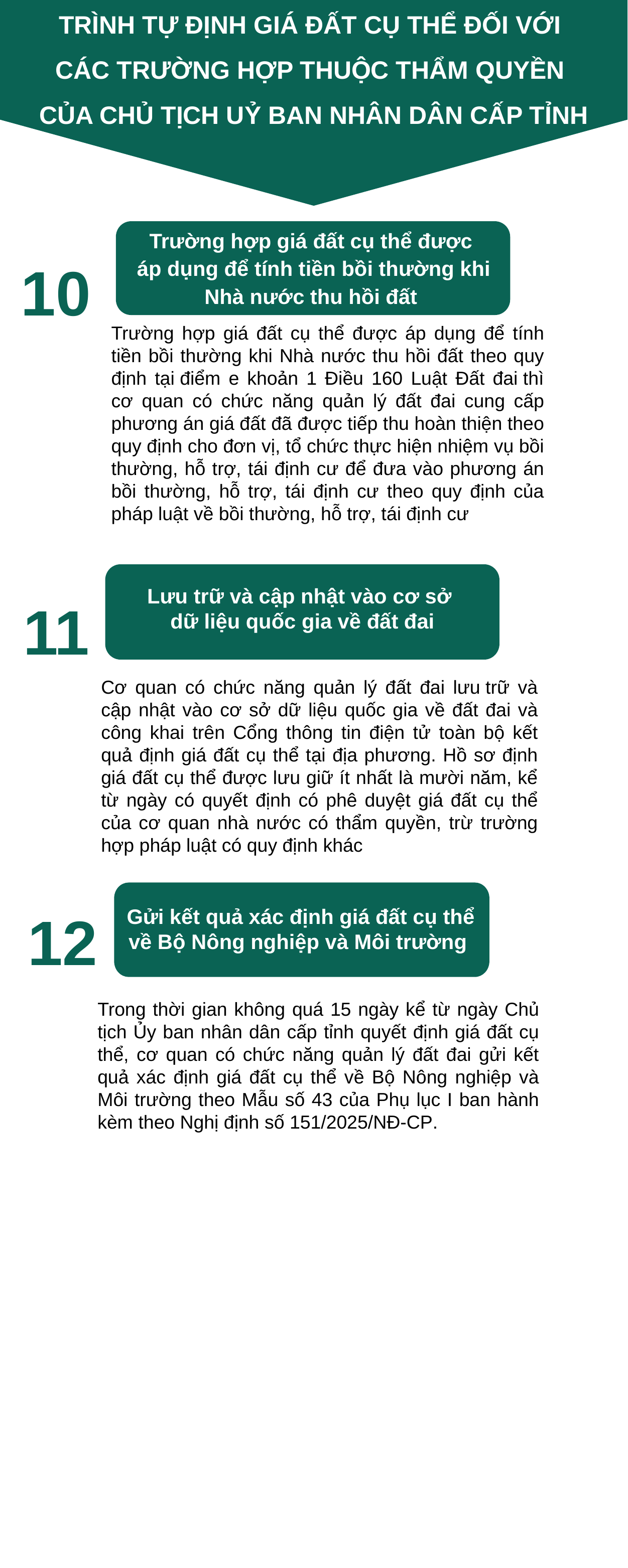

TRÌNH TỰ ĐỊNH GIÁ ĐẤT CỤ THỂ ĐỐI VỚI
CÁC TRƯỜNG HỢP THUỘC THẨM QUYỀN
CỦA CHỦ TỊCH UỶ BAN NHÂN DÂN CẤP TỈNH

Trường hợp giá đất cụ thể được
áp dụng để tính tiền bồi thường khi Nhà nước thu hồi đất
10
Trường hợp giá đất cụ thể được áp dụng để tính tiền bồi thường khi Nhà nước thu hồi đất theo quy định tại điểm e khoản 1 Điều 160 Luật Đất đai thì cơ quan có chức năng quản lý đất đai cung cấp phương án giá đất đã được tiếp thu hoàn thiện theo quy định cho đơn vị, tổ chức thực hiện nhiệm vụ bồi thường, hỗ trợ, tái định cư để đưa vào phương án bồi thường, hỗ trợ, tái định cư theo quy định của pháp luật về bồi thường, hỗ trợ, tái định cư

Lưu trữ và cập nhật vào cơ sở
dữ liệu quốc gia về đất đai
11

Cơ quan có chức năng quản lý đất đai lưu trữ và cập nhật vào cơ sở dữ liệu quốc gia về đất đai và công khai trên Cổng thông tin điện tử toàn bộ kết quả định giá đất cụ thể tại địa phương. Hồ sơ định giá đất cụ thể được lưu giữ ít nhất là mười năm, kể từ ngày có quyết định có phê duyệt giá đất cụ thể của cơ quan nhà nước có thẩm quyền, trừ trường hợp pháp luật có quy định khác

12
Gửi kết quả xác định giá đất cụ thể về Bộ Nông nghiệp và Môi trường
Trong thời gian không quá 15 ngày kể từ ngày Chủ tịch Ủy ban nhân dân cấp tỉnh quyết định giá đất cụ thể, cơ quan có chức năng quản lý đất đai gửi kết quả xác định giá đất cụ thể về Bộ Nông nghiệp và Môi trường theo Mẫu số 43 của Phụ lục I ban hành kèm theo Nghị định số 151/2025/NĐ-CP.